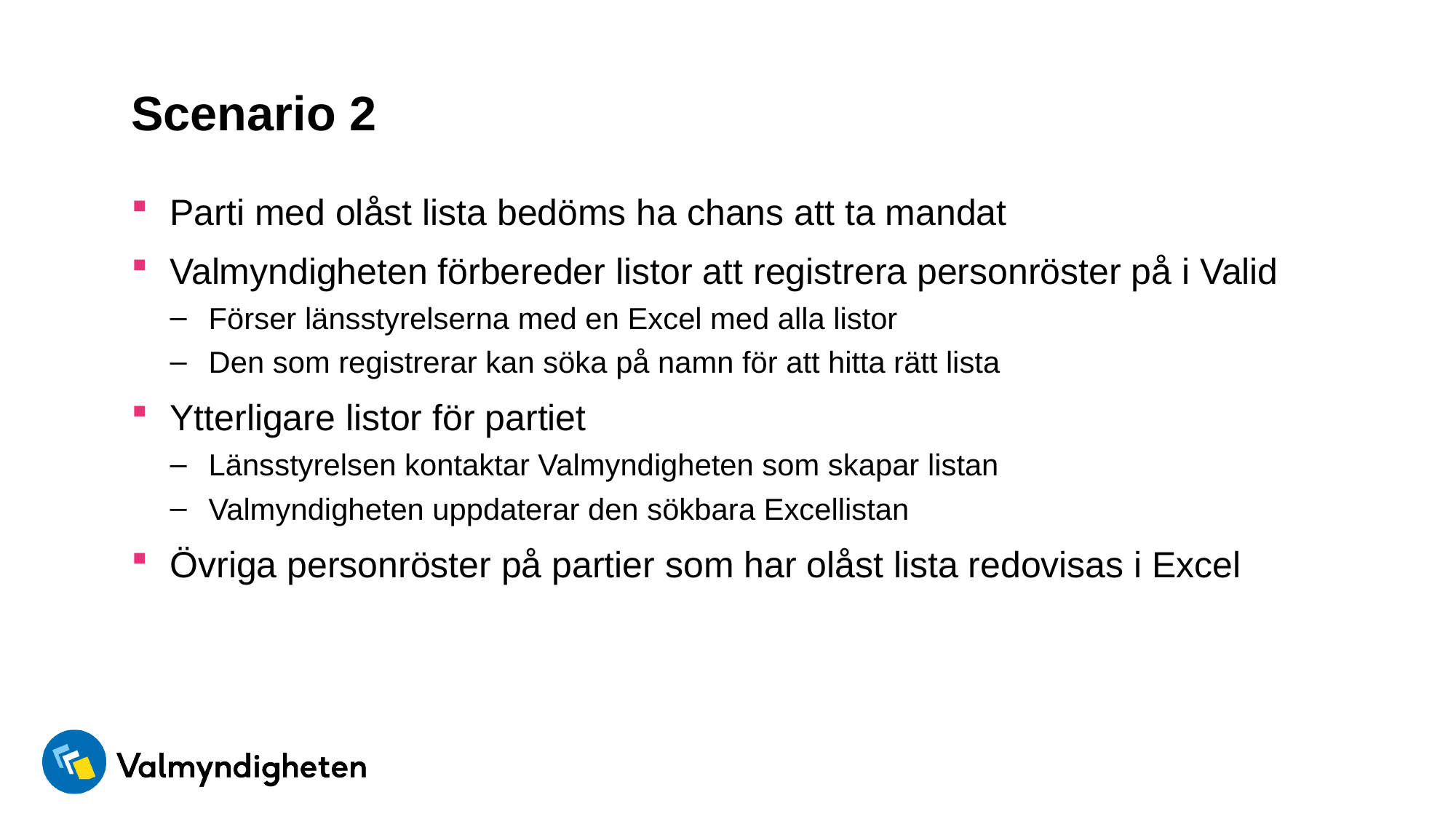

# Scenario 2
Parti med olåst lista bedöms ha chans att ta mandat
Valmyndigheten förbereder listor att registrera personröster på i Valid
Förser länsstyrelserna med en Excel med alla listor
Den som registrerar kan söka på namn för att hitta rätt lista
Ytterligare listor för partiet
Länsstyrelsen kontaktar Valmyndigheten som skapar listan
Valmyndigheten uppdaterar den sökbara Excellistan
Övriga personröster på partier som har olåst lista redovisas i Excel